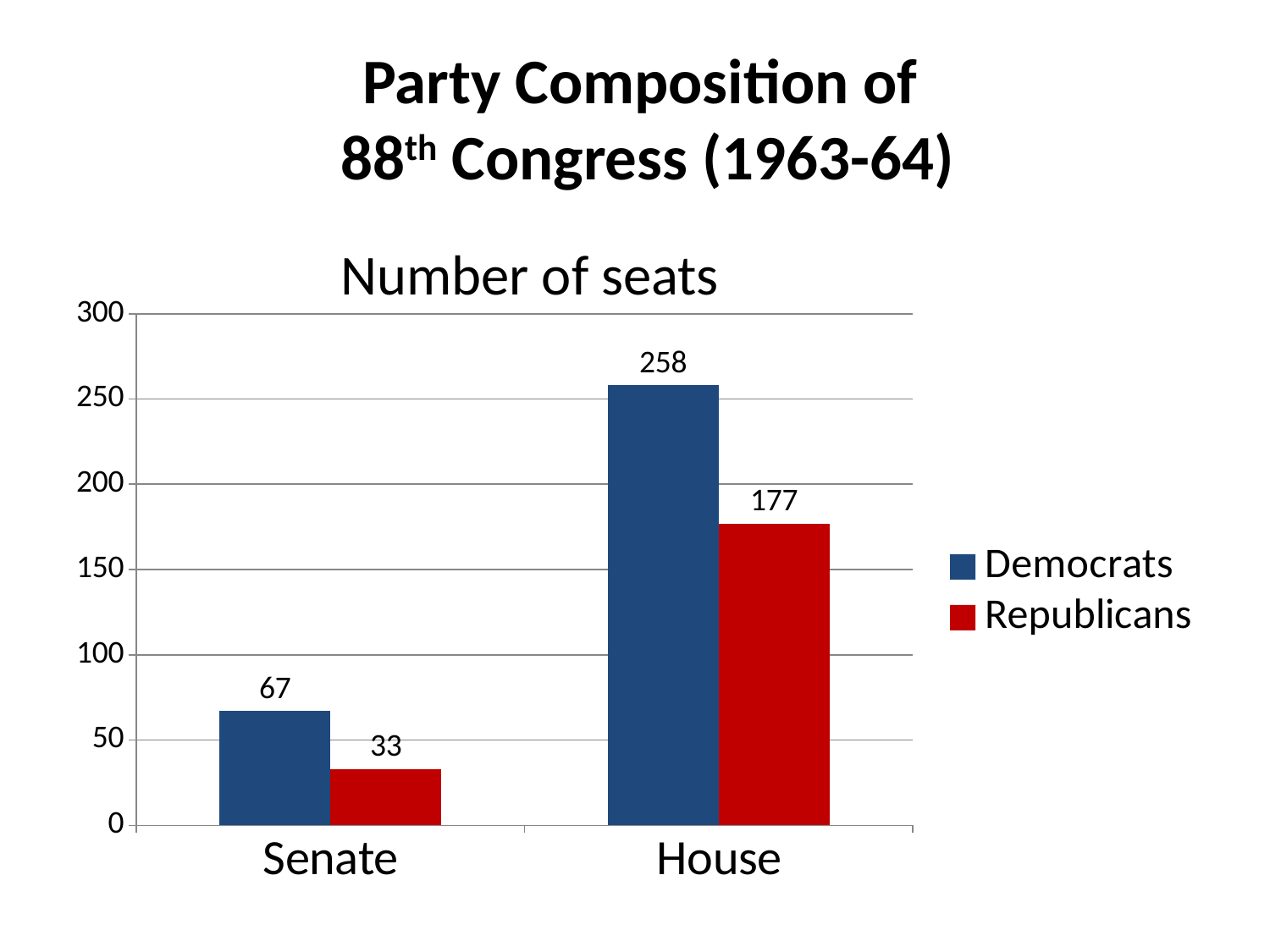

# Party Composition of 88th Congress (1963-64)
Number of seats

### Chart

| Category | Democrats | Republicans |
|---|---|---|
| Senate | 67.0 | 33.0 |
| House | 258.0 | 177.0 |